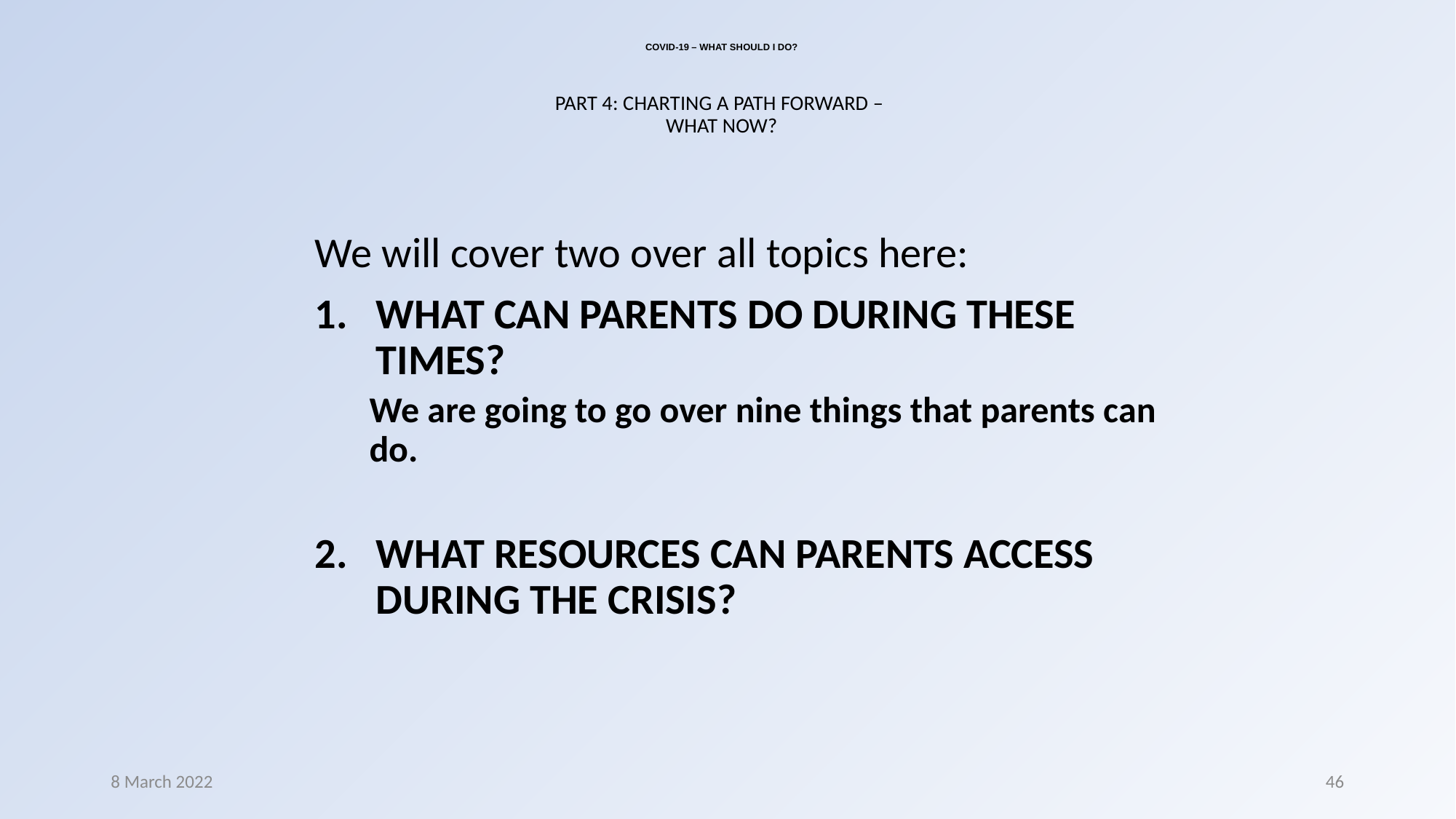

# COVID-19 – WHAT SHOULD I DO? PART 4: CHARTING A PATH FORWARD – WHAT NOW?
We will cover two over all topics here:
WHAT CAN PARENTS DO DURING THESE TIMES?
We are going to go over nine things that parents can do.

WHAT RESOURCES CAN PARENTS ACCESS DURING THE CRISIS?

8 March 2022
46